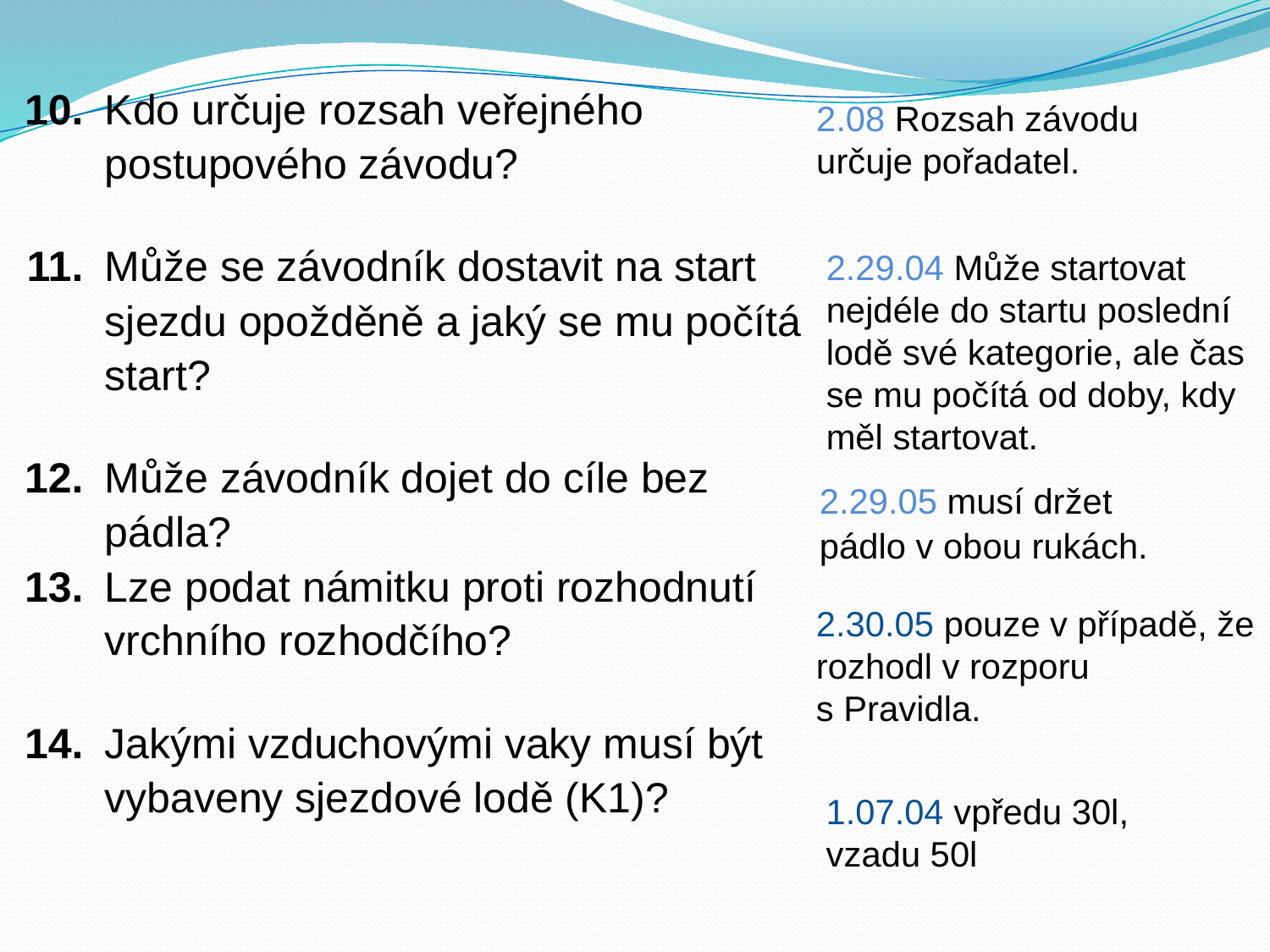

| 10. | Kdo určuje rozsah veřejného postupového závodu? |
| --- | --- |
| 11. | Může se závodník dostavit na start sjezdu opožděně a jaký se mu počítá start? |
| 12. | Může závodník dojet do cíle bez pádla? |
| 13. | Lze podat námitku proti rozhodnutí vrchního rozhodčího? |
| 14. | Jakými vzduchovými vaky musí být vybaveny sjezdové lodě (K1)? |
2.08 Rozsah závodu určuje pořadatel.
2.29.04 Může startovat nejdéle do startu poslední lodě své kategorie, ale čas se mu počítá od doby, kdy měl startovat.
| 2.29.05 musí držet pádlo v obou rukách. |
| --- |
2.30.05 pouze v případě, že rozhodl v rozporu s Pravidla.
1.07.04 vpředu 30l, vzadu 50l